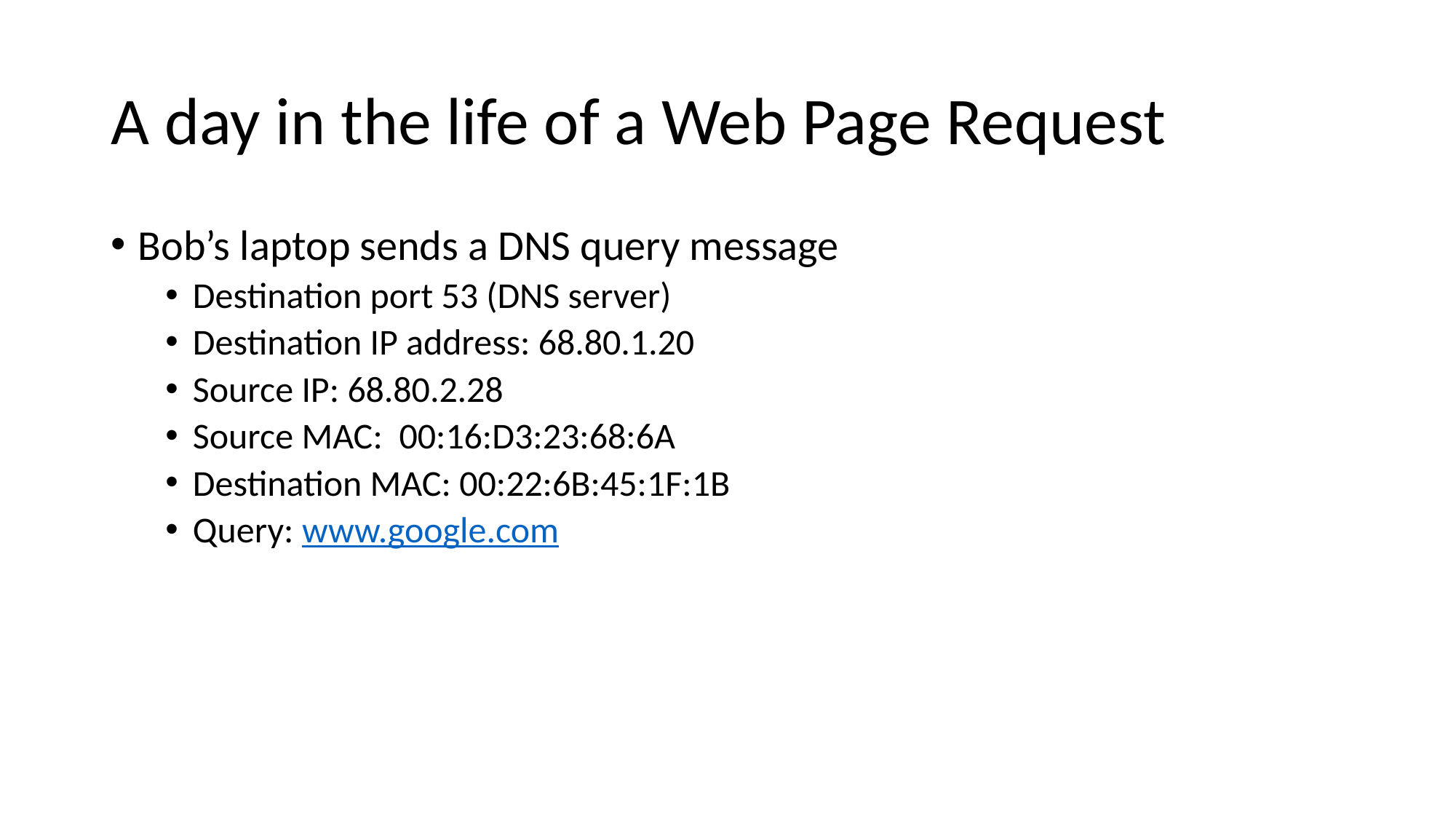

# A day in the life of a Web Page Request
Bob’s laptop sends a DNS query message
Destination port 53 (DNS server)
Destination IP address: 68.80.1.20
Source IP: 68.80.2.28
Source MAC:  00:16:D3:23:68:6A
Destination MAC: 00:22:6B:45:1F:1B
Query: www.google.com